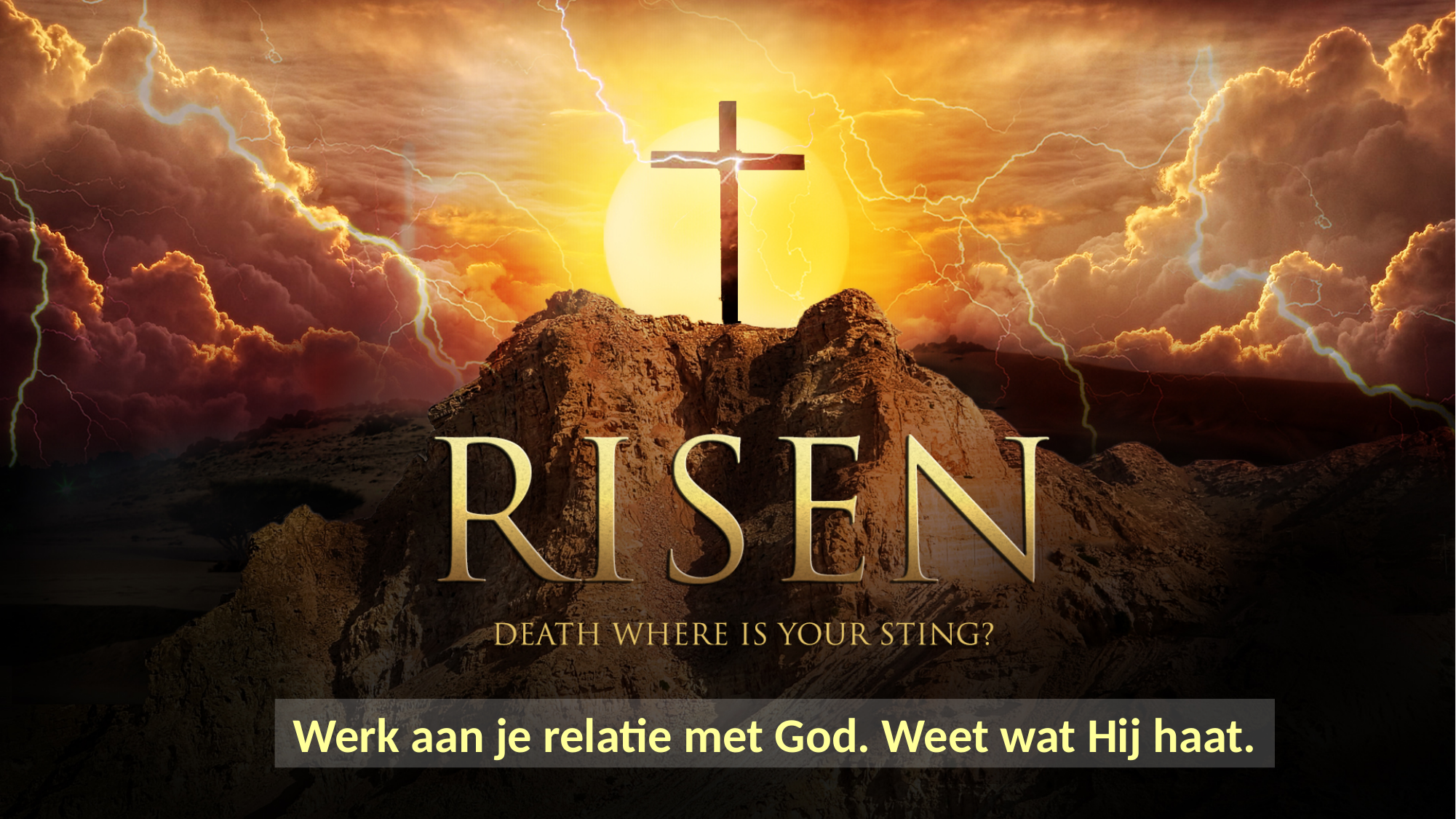

Werk aan je relatie met God. Weet wat Hij haat.